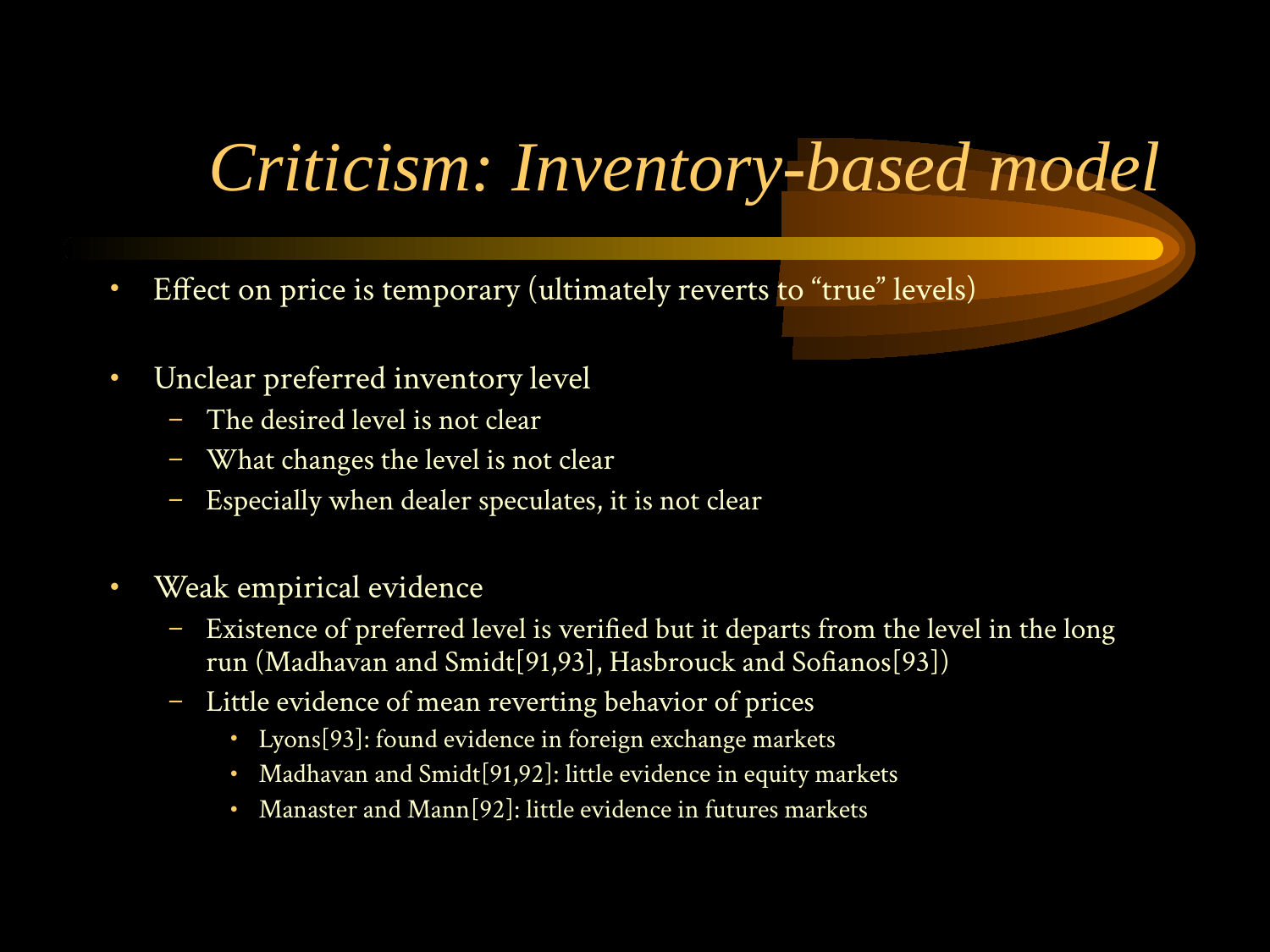

# Criticism: Inventory-based model
Effect on price is temporary (ultimately reverts to “true” levels)

Unclear preferred inventory level
The desired level is not clear
What changes the level is not clear
Especially when dealer speculates, it is not clear

Weak empirical evidence
Existence of preferred level is verified but it departs from the level in the long run (Madhavan and Smidt[91,93], Hasbrouck and Sofianos[93])
Little evidence of mean reverting behavior of prices
Lyons[93]: found evidence in foreign exchange markets
Madhavan and Smidt[91,92]: little evidence in equity markets
Manaster and Mann[92]: little evidence in futures markets